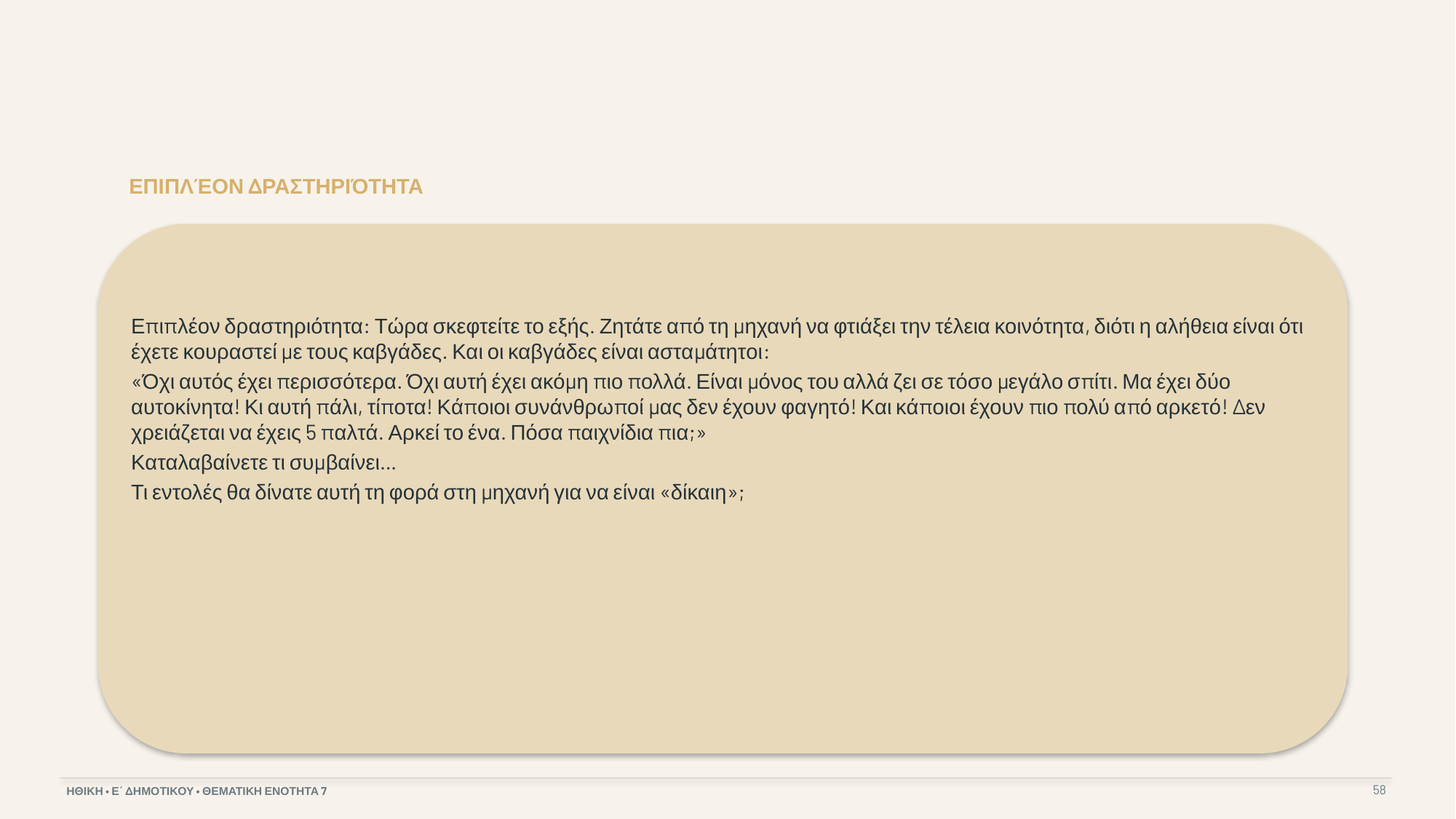

ΕΠΙΠΛΈΟΝ ΔΡΑΣΤΗΡΙΌΤΗΤΑ

Επιπλέον δραστηριότητα: Τώρα σκεφτείτε το εξής. Ζητάτε από τη μηχανή να φτιάξει την τέλεια κοινότητα, διότι η αλήθεια είναι ότι έχετε κουραστεί με τους καβγάδες. Και οι καβγάδες είναι ασταμάτητοι:
«Όχι αυτός έχει περισσότερα. Όχι αυτή έχει ακόμη πιο πολλά. Είναι μόνος του αλλά ζει σε τόσο μεγάλο σπίτι. Μα έχει δύο αυτοκίνητα! Κι αυτή πάλι, τίποτα! Κάποιοι συνάνθρωποί μας δεν έχουν φαγητό! Και κάποιοι έχουν πιο πολύ από αρκετό! Δεν χρειάζεται να έχεις 5 παλτά. Αρκεί το ένα. Πόσα παιχνίδια πια;»
Καταλαβαίνετε τι συμβαίνει…
Τι εντολές θα δίνατε αυτή τη φορά στη μηχανή για να είναι «δίκαιη»;

58
ΗΘΙΚΗ • Ε΄ ΔΗΜΟΤΙΚΟΥ • ΘΕΜΑΤΙΚΗ ΕΝΟΤΗΤΑ 7